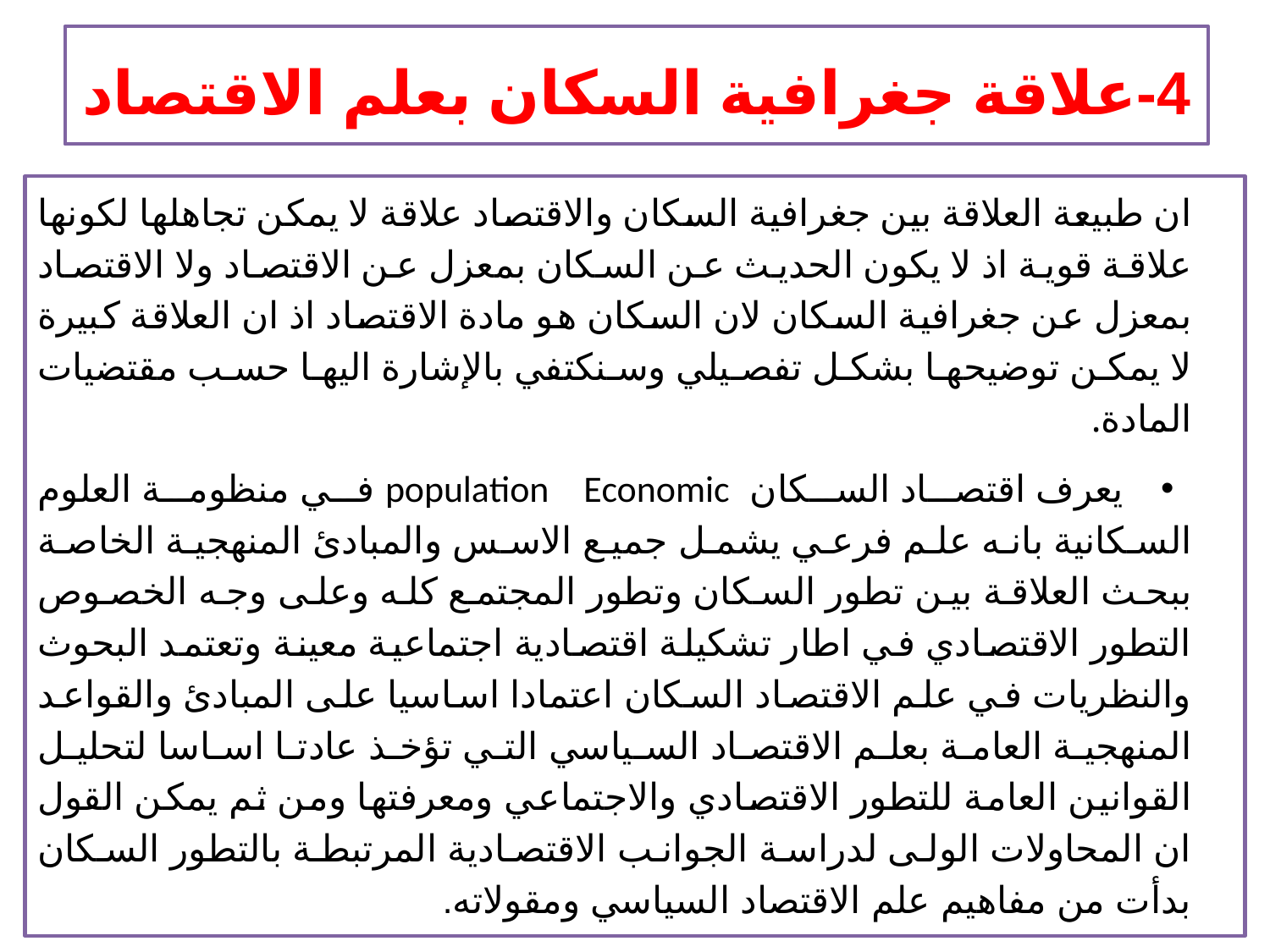

# 4-علاقة جغرافية السكان بعلم الاقتصاد
ان طبيعة العلاقة بين جغرافية السكان والاقتصاد علاقة لا يمكن تجاهلها لكونها علاقة قوية اذ لا يكون الحديث عن السكان بمعزل عن الاقتصاد ولا الاقتصاد بمعزل عن جغرافية السكان لان السكان هو مادة الاقتصاد اذ ان العلاقة كبيرة لا يمكن توضيحها بشكل تفصيلي وسنكتفي بالإشارة اليها حسب مقتضيات المادة.
يعرف اقتصاد السكان  population Economic في منظومة العلوم السكانية بانه علم فرعي يشمل جميع الاسس والمبادئ المنهجية الخاصة ببحث العلاقة بين تطور السكان وتطور المجتمع كله وعلى وجه الخصوص التطور الاقتصادي في اطار تشكيلة اقتصادية اجتماعية معينة وتعتمد البحوث والنظريات في علم الاقتصاد السكان اعتمادا اساسيا على المبادئ والقواعد المنهجية العامة بعلم الاقتصاد السياسي التي تؤخذ عادتا اساسا لتحليل القوانين العامة للتطور الاقتصادي والاجتماعي ومعرفتها ومن ثم يمكن القول ان المحاولات الولى لدراسة الجوانب الاقتصادية المرتبطة بالتطور السكان بدأت من مفاهيم علم الاقتصاد السياسي ومقولاته.